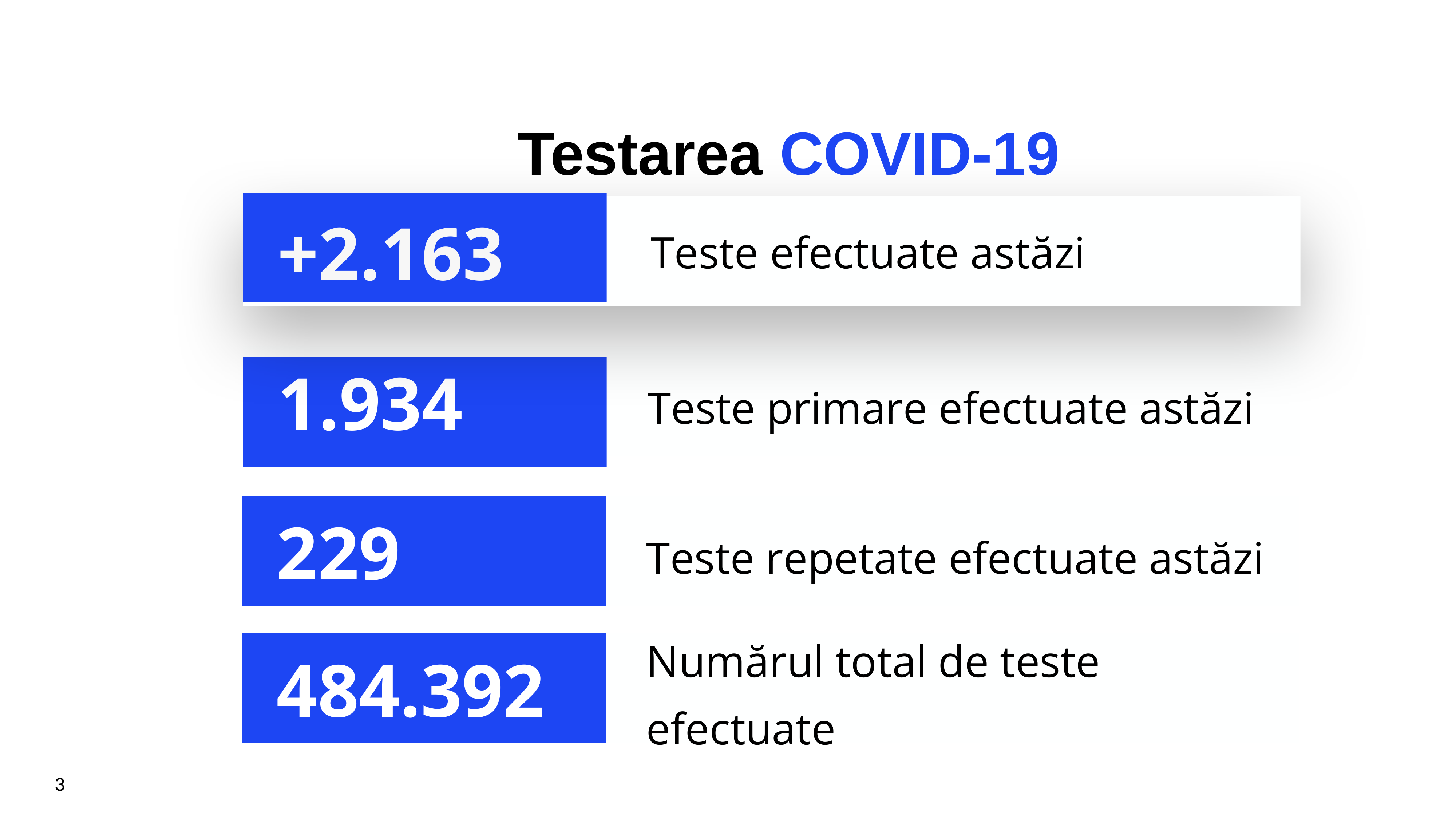

# Testarea COVID-19

+2.163

Teste efectuate astăzi

Teste primare efectuate astăzi
1.934

Teste repetate efectuate astăzi

229

Numărul total de teste efectuate

484.392
3